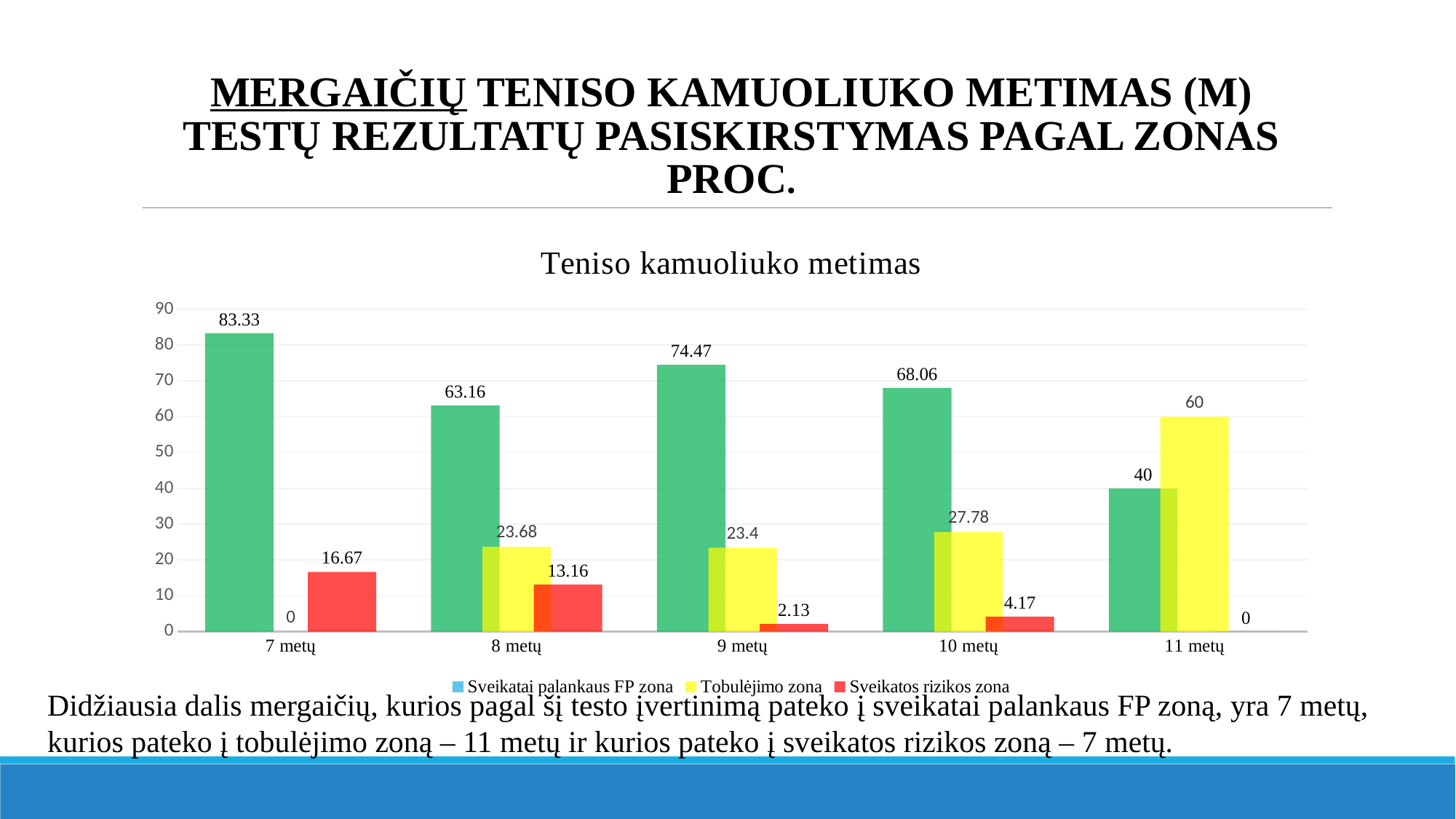

# Mergaičių teniso kamuoliuko metimas (m) testų rezultatų pasiskirstymas pagal zonas proc.

### Chart: Teniso kamuoliuko metimas

| Category | Sveikatai palankaus FP zona | Tobulėjimo zona | Sveikatos rizikos zona |
|---|---|---|---|
| 7 metų | 83.33 | 0.0 | 16.67 |
| 8 metų | 63.16 | 23.68 | 13.16 |
| 9 metų | 74.47 | 23.4 | 2.13 |
| 10 metų | 68.06 | 27.78 | 4.17 |
| 11 metų | 40.0 | 60.0 | 0.0 |
Didžiausia dalis mergaičių, kurios pagal šį testo įvertinimą pateko į sveikatai palankaus FP zoną, yra 7 metų, kurios pateko į tobulėjimo zoną – 11 metų ir kurios pateko į sveikatos rizikos zoną – 7 metų.